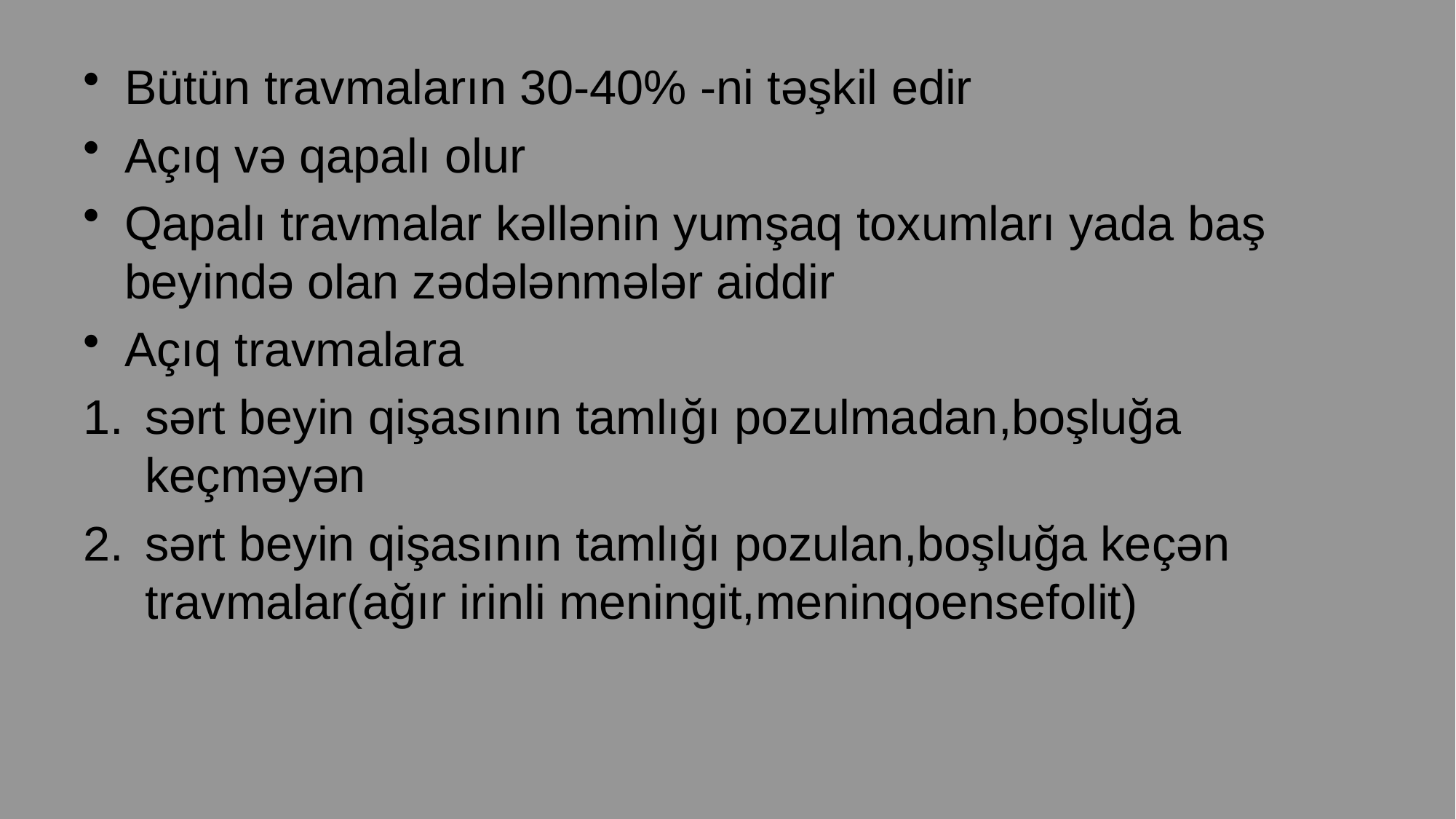

Bütün travmaların 30-40% -ni təşkil edir
Açıq və qapalı olur
Qapalı travmalar kəllənin yumşaq toxumları yada baş beyində olan zədələnmələr aiddir
Açıq travmalara
sərt beyin qişasının tamlığı pozulmadan,boşluğa keçməyən
sərt beyin qişasının tamlığı pozulan,boşluğa keçən travmalar(ağır irinli meningit,meninqoensefolit)